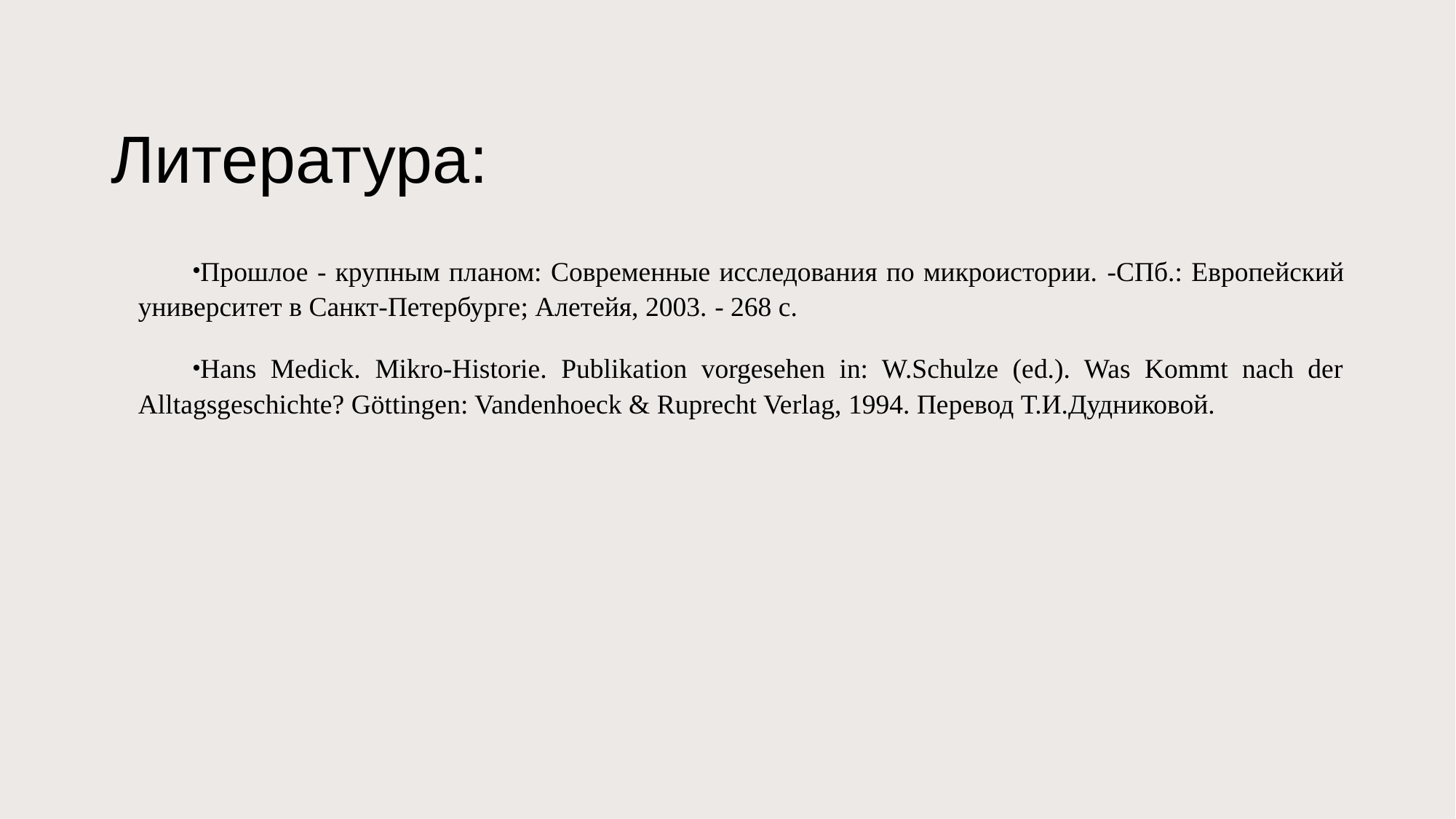

# Литература:
Прошлое - крупным планом: Современные исследования по микроистории. -СПб.: Европейский университет в Санкт-Петербурге; Алетейя, 2003. - 268 с.
Hans Medick. Mikro-Historie. Publikation vorgesehen in: W.Schulze (ed.). Was Kommt nach der Alltagsgeschichte? Göttingen: Vandenhoeck & Ruprecht Verlag, 1994. Перевод Т.И.Дудниковой.